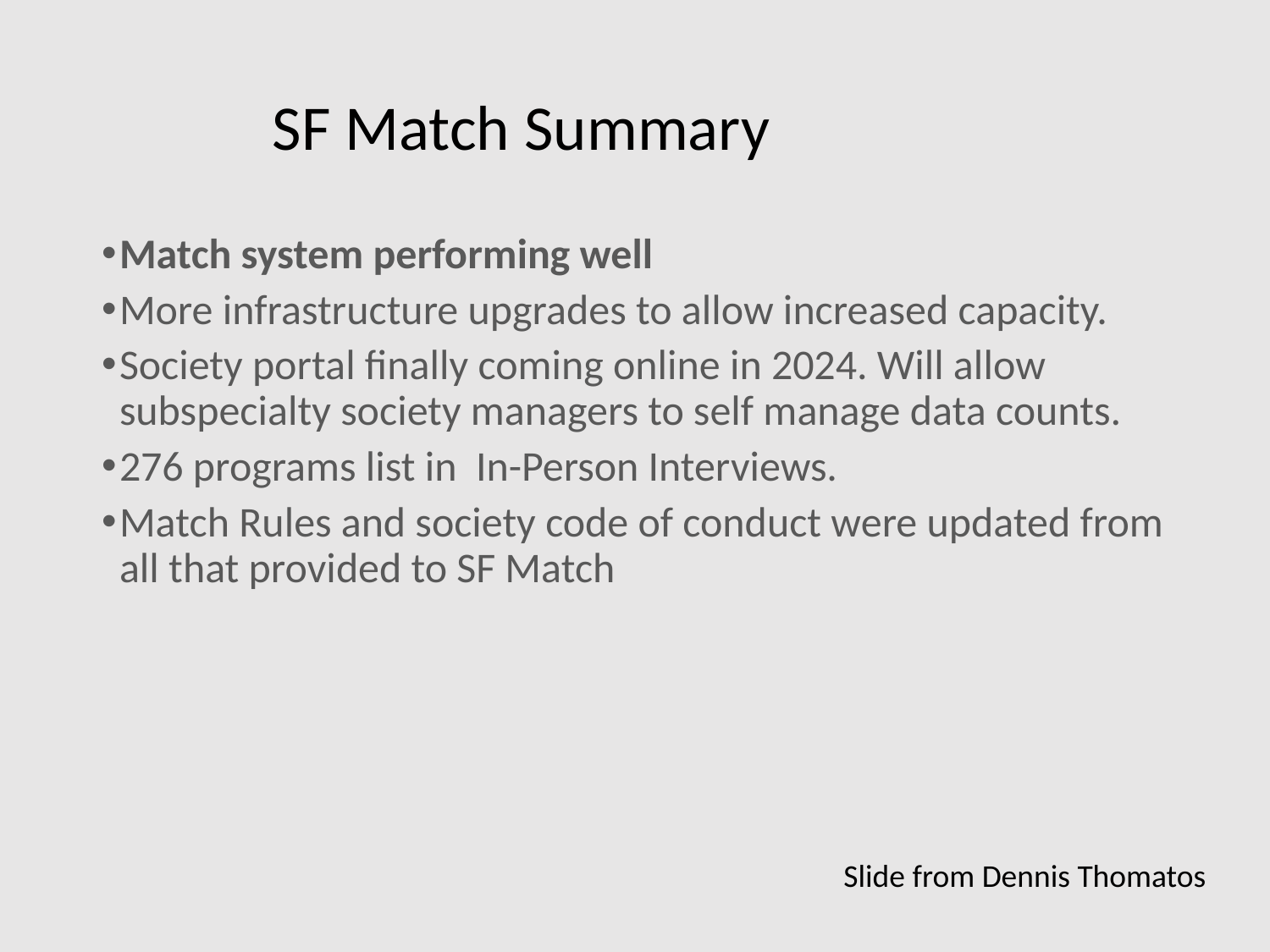

#
SF Match Summary
Match system performing well
More infrastructure upgrades to allow increased capacity.
Society portal finally coming online in 2024. Will allow subspecialty society managers to self manage data counts.
276 programs list in  In-Person Interviews.
Match Rules and society code of conduct were updated from all that provided to SF Match

Slide from Dennis Thomatos